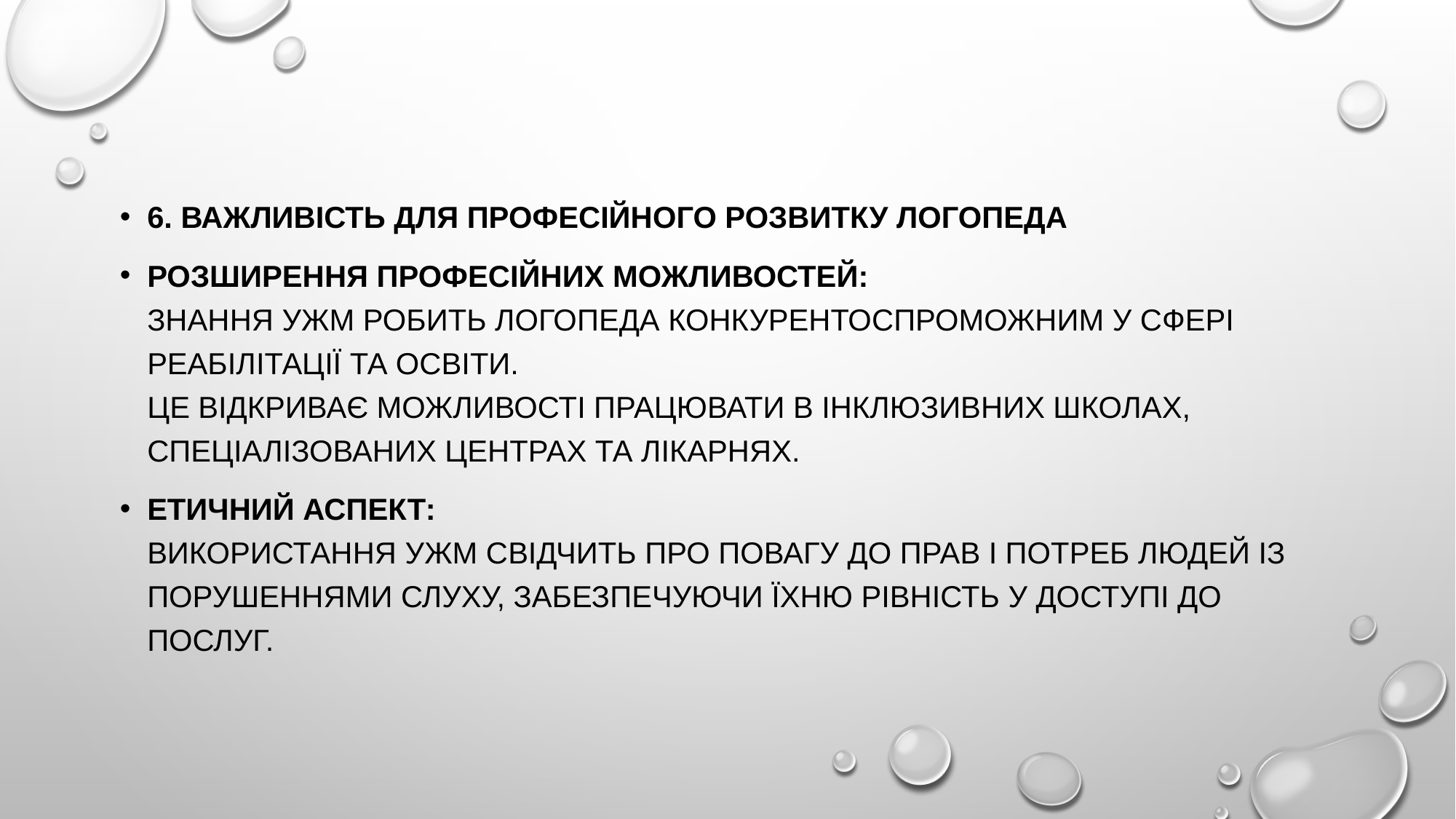

#
6. Важливість для професійного розвитку логопеда
Розширення професійних можливостей:
Знання УЖМ робить логопеда конкурентоспроможним у сфері реабілітації та освіти.
Це відкриває можливості працювати в інклюзивних школах, спеціалізованих центрах та лікарнях.
Етичний аспект:
Використання УЖМ свідчить про повагу до прав і потреб людей із порушеннями слуху, забезпечуючи їхню рівність у доступі до послуг.